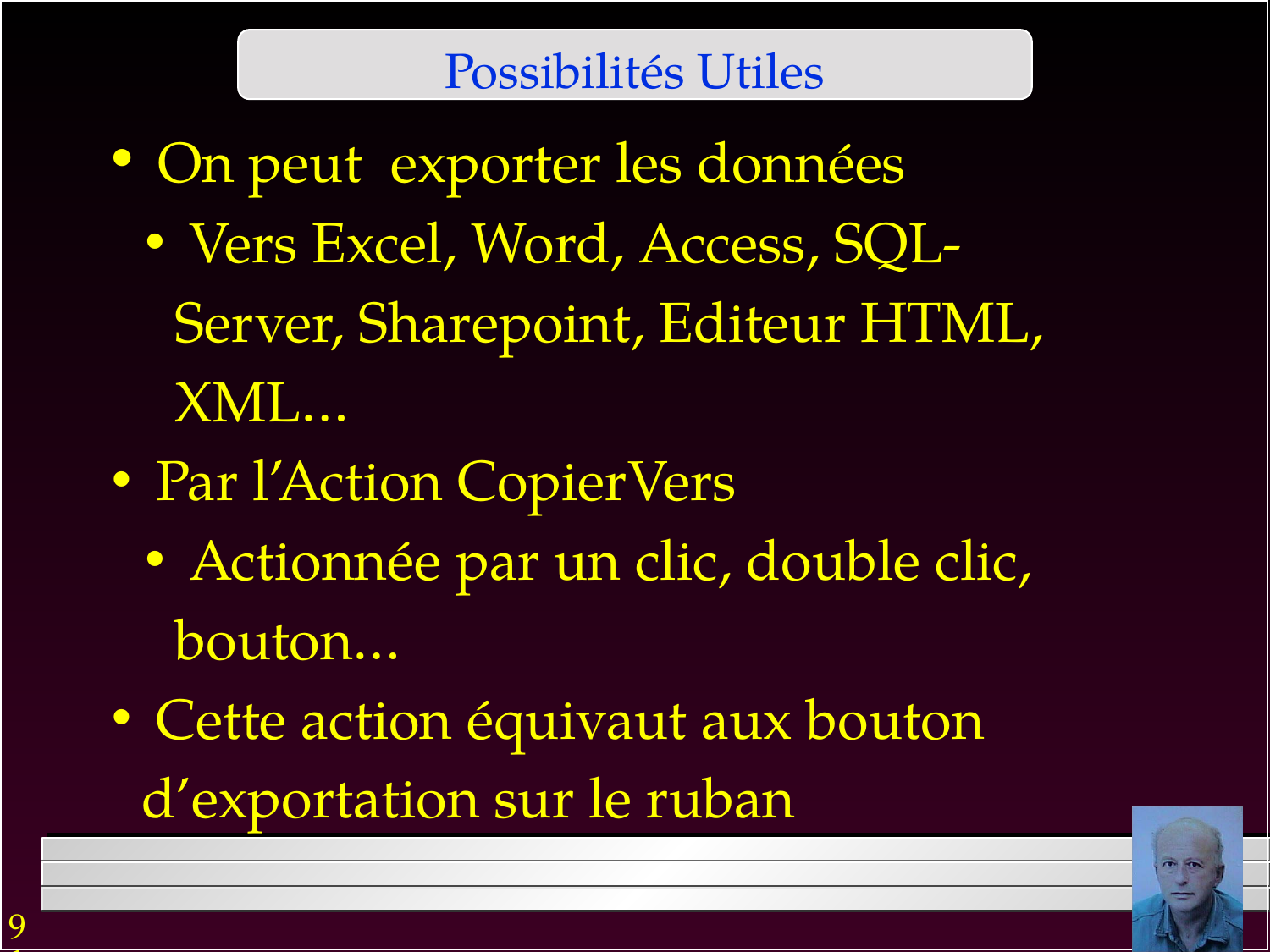

Possibilités Utiles
 On peut  exporter les données
 Vers Excel, Word, Access, SQL-Server, Sharepoint, Editeur HTML, XML…
 Par l’Action CopierVers
 Actionnée par un clic, double clic, bouton…
 Cette action équivaut aux bouton d’exportation sur le ruban